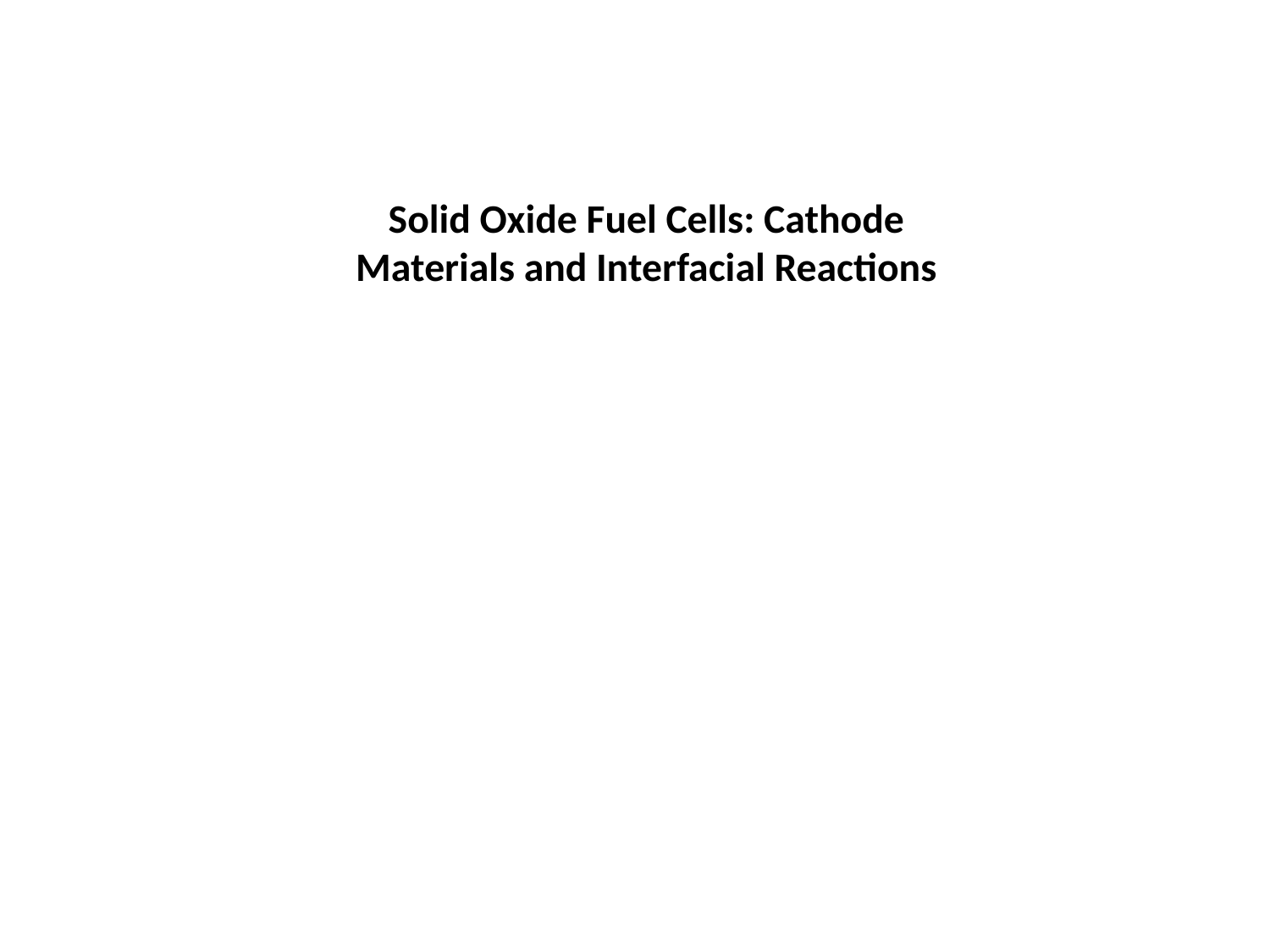

# Solid Oxide Fuel Cells: Cathode Materials and Interfacial Reactions